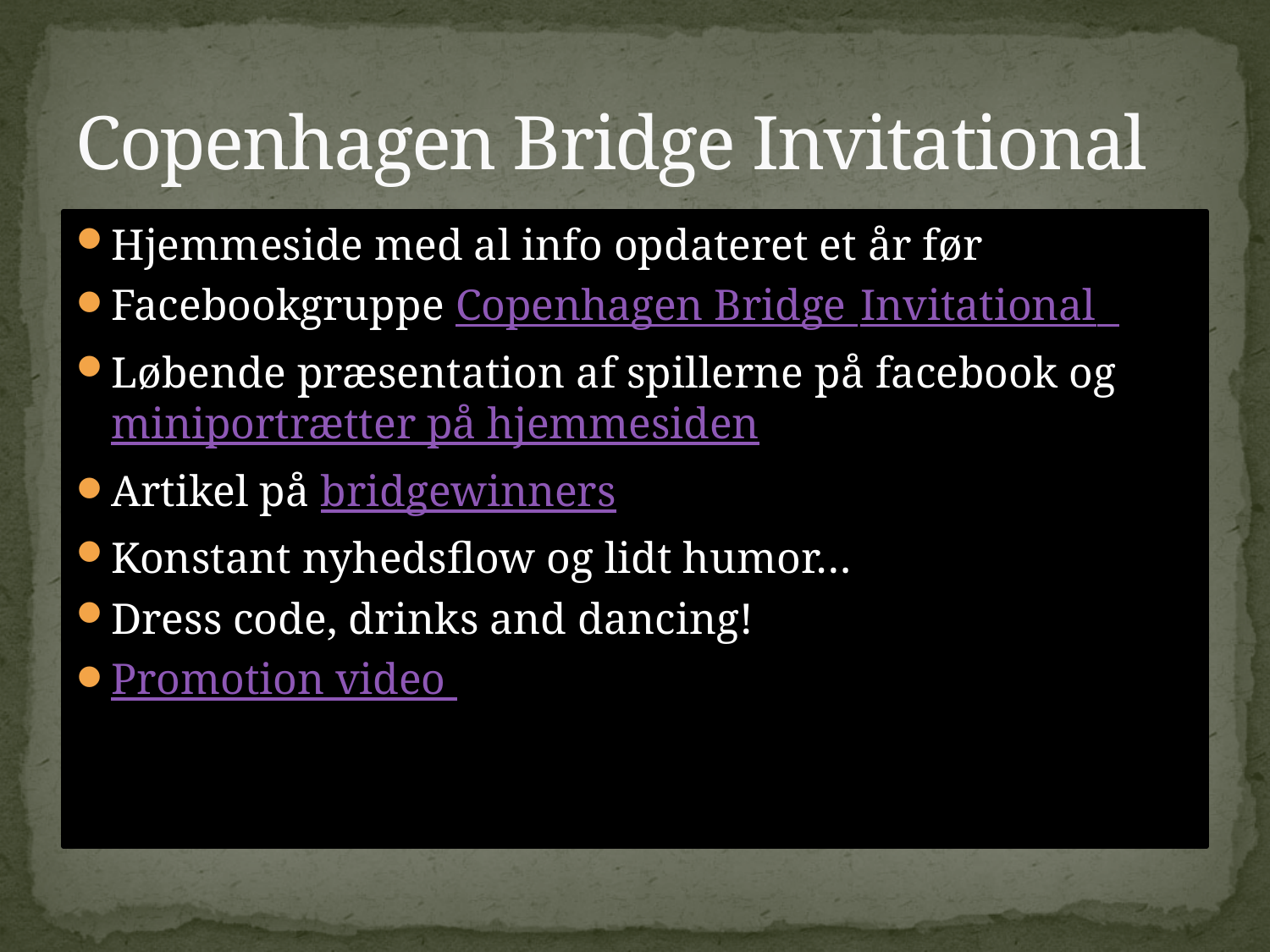

# Copenhagen Bridge Invitational
Hjemmeside med al info opdateret et år før
Facebookgruppe Copenhagen Bridge Invitational
Løbende præsentation af spillerne på facebook og miniportrætter på hjemmesiden
Artikel på bridgewinners
Konstant nyhedsflow og lidt humor…
Dress code, drinks and dancing!
Promotion video